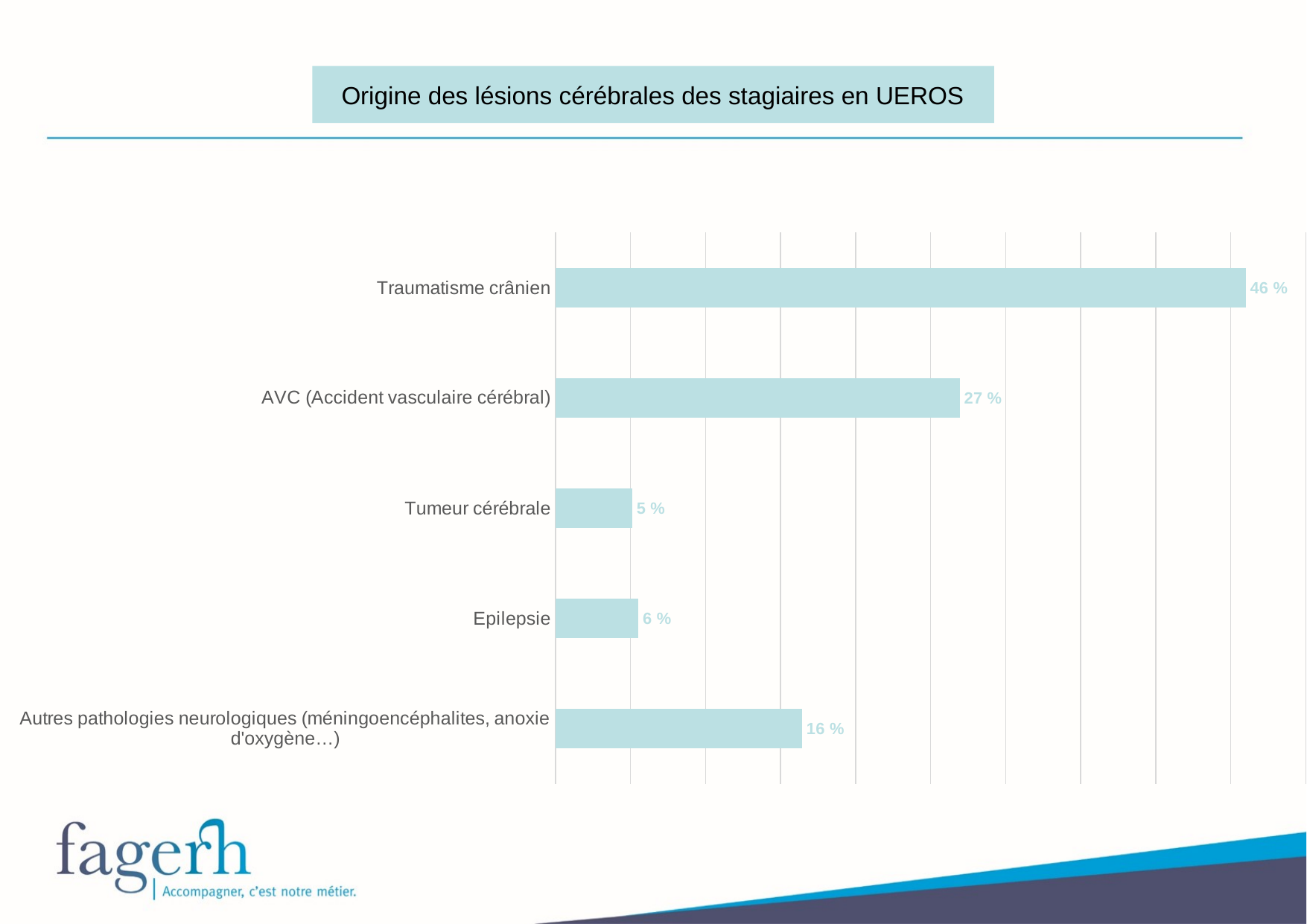

Origine des lésions cérébrales des stagiaires en UEROS

### Chart

| Category | PrcUEROS |
|---|---|
| Traumatisme crânien | 0.4599447513812 |
| AVC (Accident vasculaire cérébral) | 0.2693370165746 |
| Tumeur cérébrale | 0.05110497237569 |
| Epilepsie | 0.05524861878453 |
| Autres pathologies neurologiques (méningoencéphalites, anoxie d'oxygène…) | 0.164364640884 |